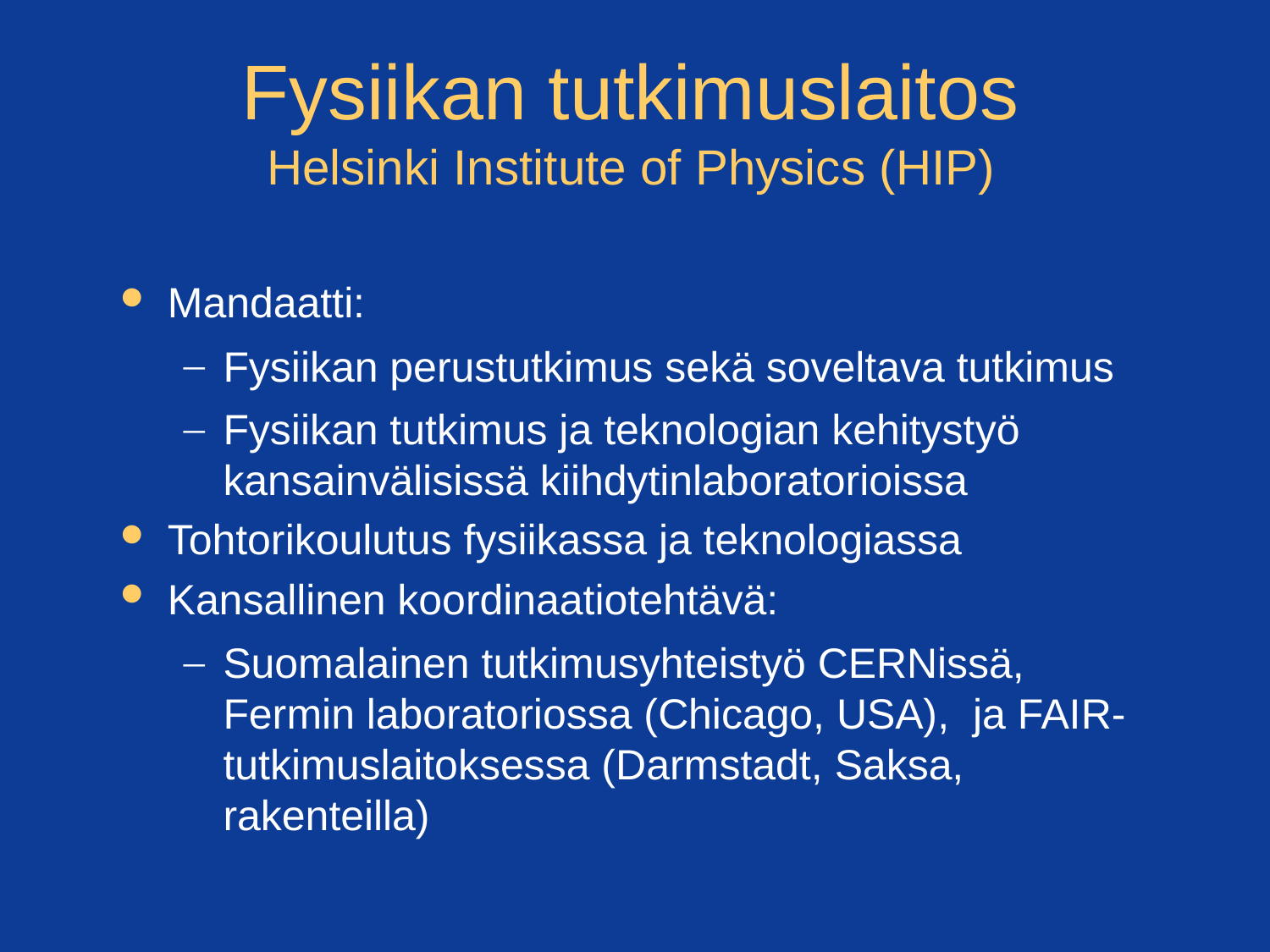

Fysiikan tutkimuslaitos
Helsinki Institute of Physics (HIP)
Mandaatti:
Fysiikan perustutkimus sekä soveltava tutkimus
Fysiikan tutkimus ja teknologian kehitystyö kansainvälisissä kiihdytinlaboratorioissa
Tohtorikoulutus fysiikassa ja teknologiassa
Kansallinen koordinaatiotehtävä:
Suomalainen tutkimusyhteistyö CERNissä, Fermin laboratoriossa (Chicago, USA),  ja FAIR-tutkimuslaitoksessa (Darmstadt, Saksa, rakenteilla)